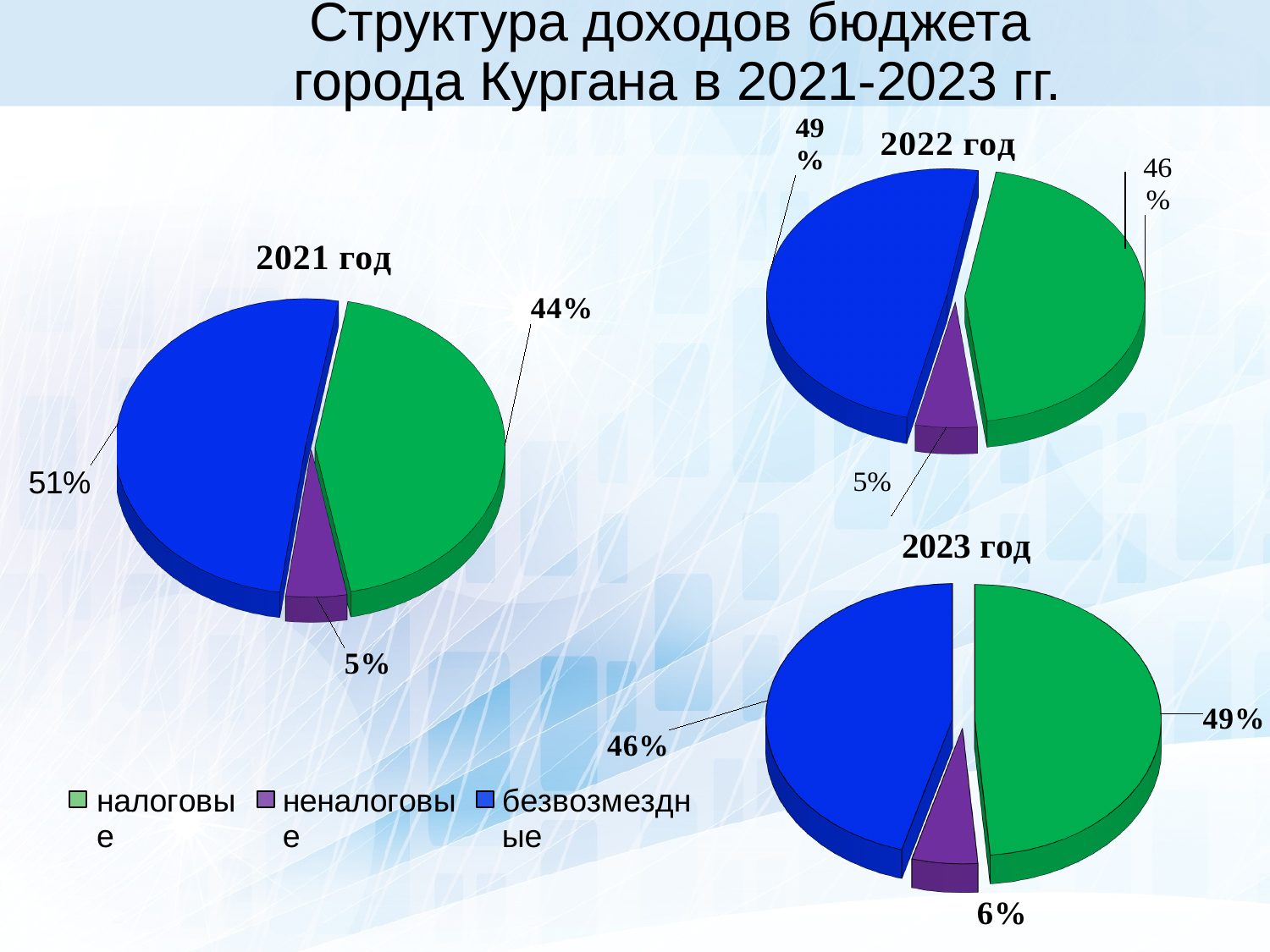

Структура доходов бюджета
города Кургана в 2021-2023 гг.

[unsupported chart]

[unsupported chart]

[unsupported chart]